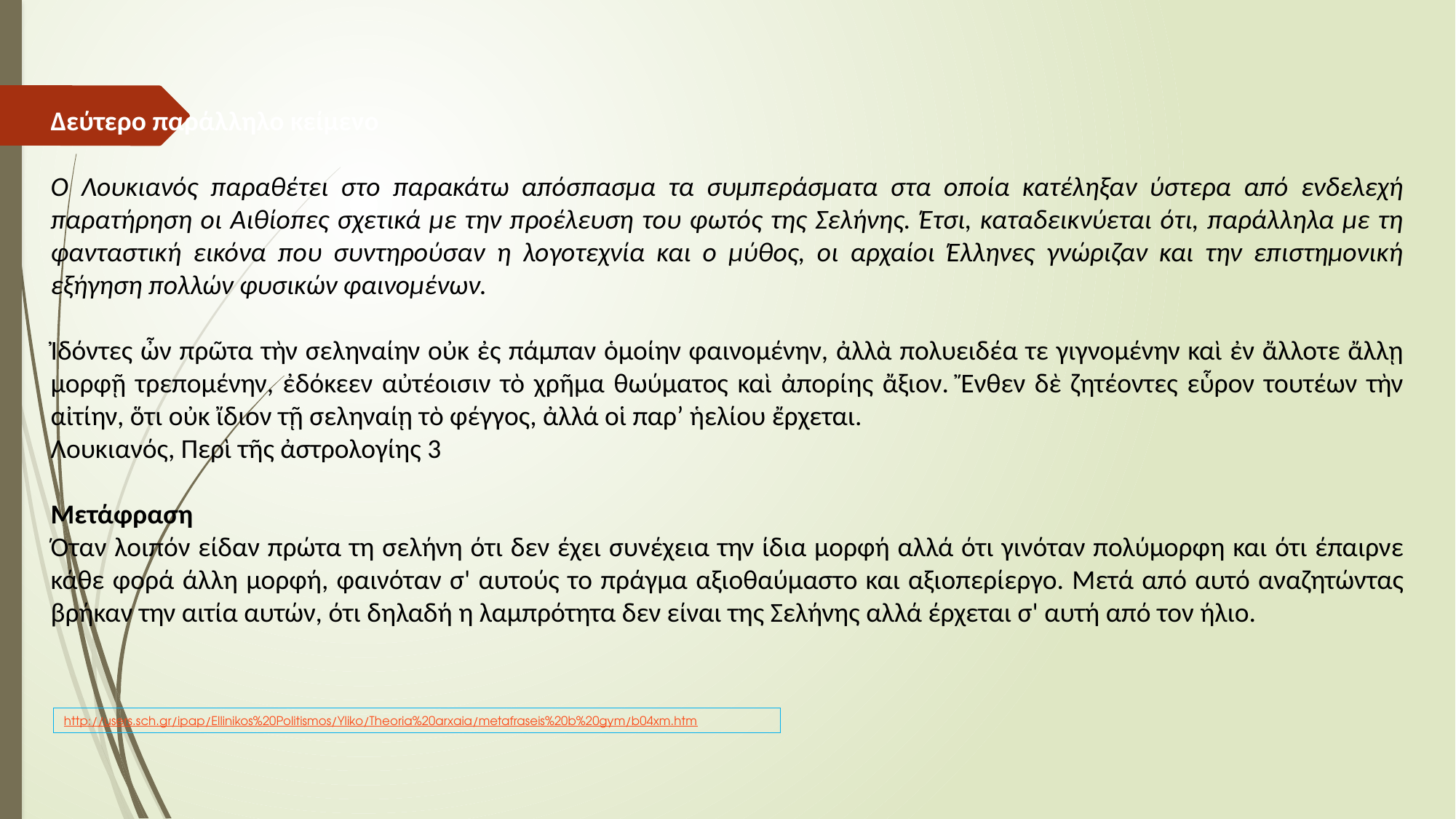

Δεύτερο παράλληλο κείμενο

Ο Λουκιανός παραθέτει στο παρακάτω απόσπασμα τα συμπεράσματα στα οποία κατέληξαν ύστερα από ενδελεχή παρατήρηση οι Αιθίοπες σχετικά με την προέλευση του φωτός της Σελήνης. Έτσι, καταδεικνύεται ότι, παράλληλα με τη φανταστική εικόνα που συντηρούσαν η λογοτεχνία και ο μύθος, οι αρχαίοι Έλληνες γνώριζαν και την επιστημονική εξήγηση πολλών φυσικών φαινομένων.

Ἰδόντες ὦν πρῶτα τὴν σεληναίην οὐκ ἐς πάμπαν ὁμοίην φαινομένην, ἀλλὰ πολυειδέα τε γιγνομένην καὶ ἐν ἄλλοτε ἄλλῃ μορφῇ τρεπομένην, ἐδόκεεν αὐτέοισιν τὸ χρῆμα θωύματος καὶ ἀπορίης ἄξιον. Ἔνθεν δὲ ζητέοντες εὗρον τουτέων τὴν αἰτίην, ὅτι οὐκ ἴδιον τῇ σεληναίῃ τὸ φέγγος, ἀλλά οἱ παρ’ ἡελίου ἔρχεται.
Λουκιανός, Περὶ τῆς ἀστρολογίης 3

Μετάφραση
Όταν λοιπόν είδαν πρώτα τη σελήνη ότι δεν έχει συνέχεια την ίδια μορφή αλλά ότι γινόταν πολύμορφη και ότι έπαιρνε κάθε φορά άλλη μορφή, φαινόταν σ' αυτούς το πράγμα αξιοθαύμαστο και αξιοπερίεργο. Μετά από αυτό αναζητώντας βρήκαν την αιτία αυτών, ότι δηλαδή η λαμπρότητα δεν είναι της Σελήνης αλλά έρχεται σ' αυτή από τον ήλιο.

http://users.sch.gr/ipap/Ellinikos%20Politismos/Yliko/Theoria%20arxaia/metafraseis%20b%20gym/b04xm.htm